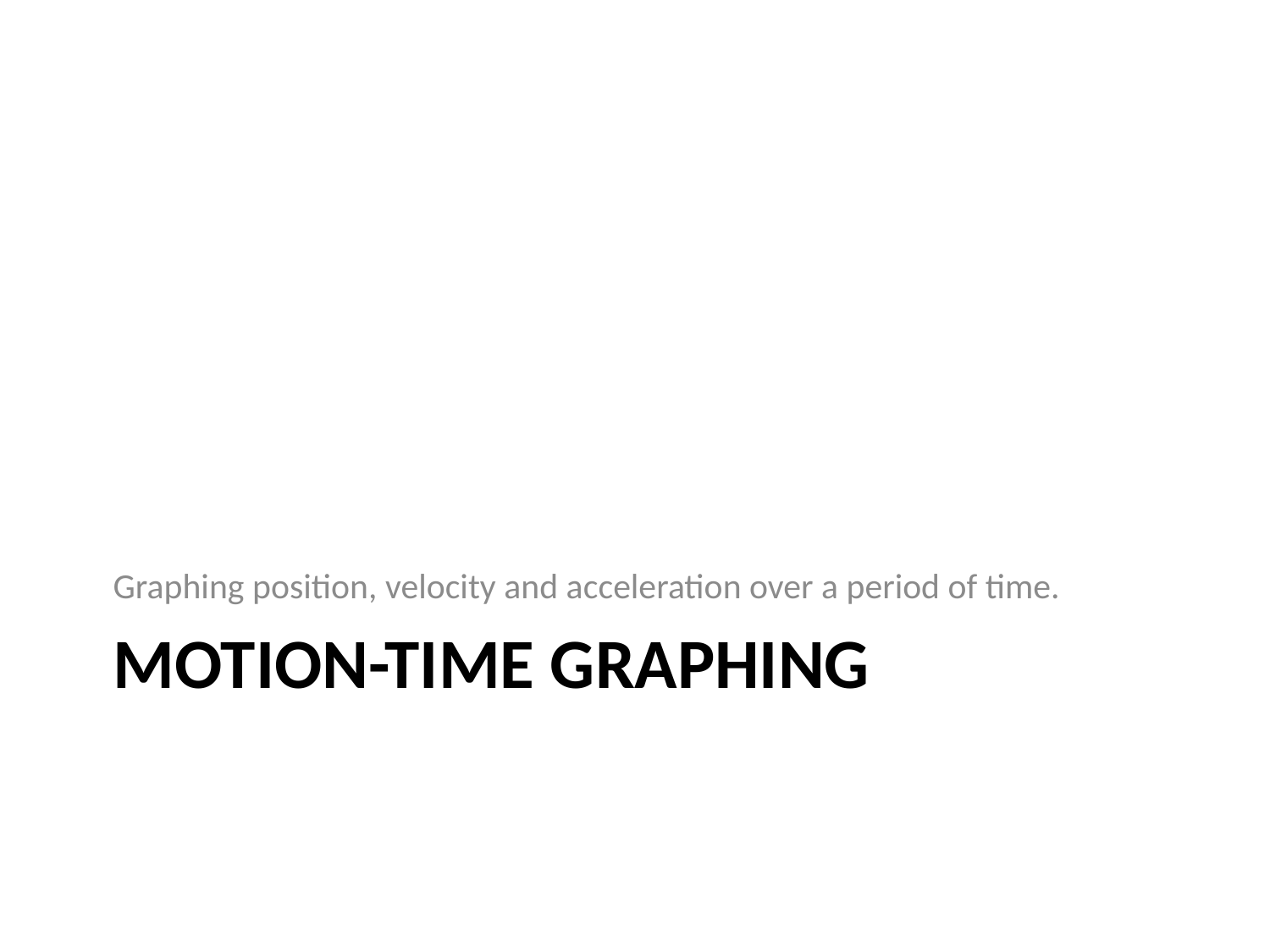

Graphing position, velocity and acceleration over a period of time.
# Motion-Time Graphing